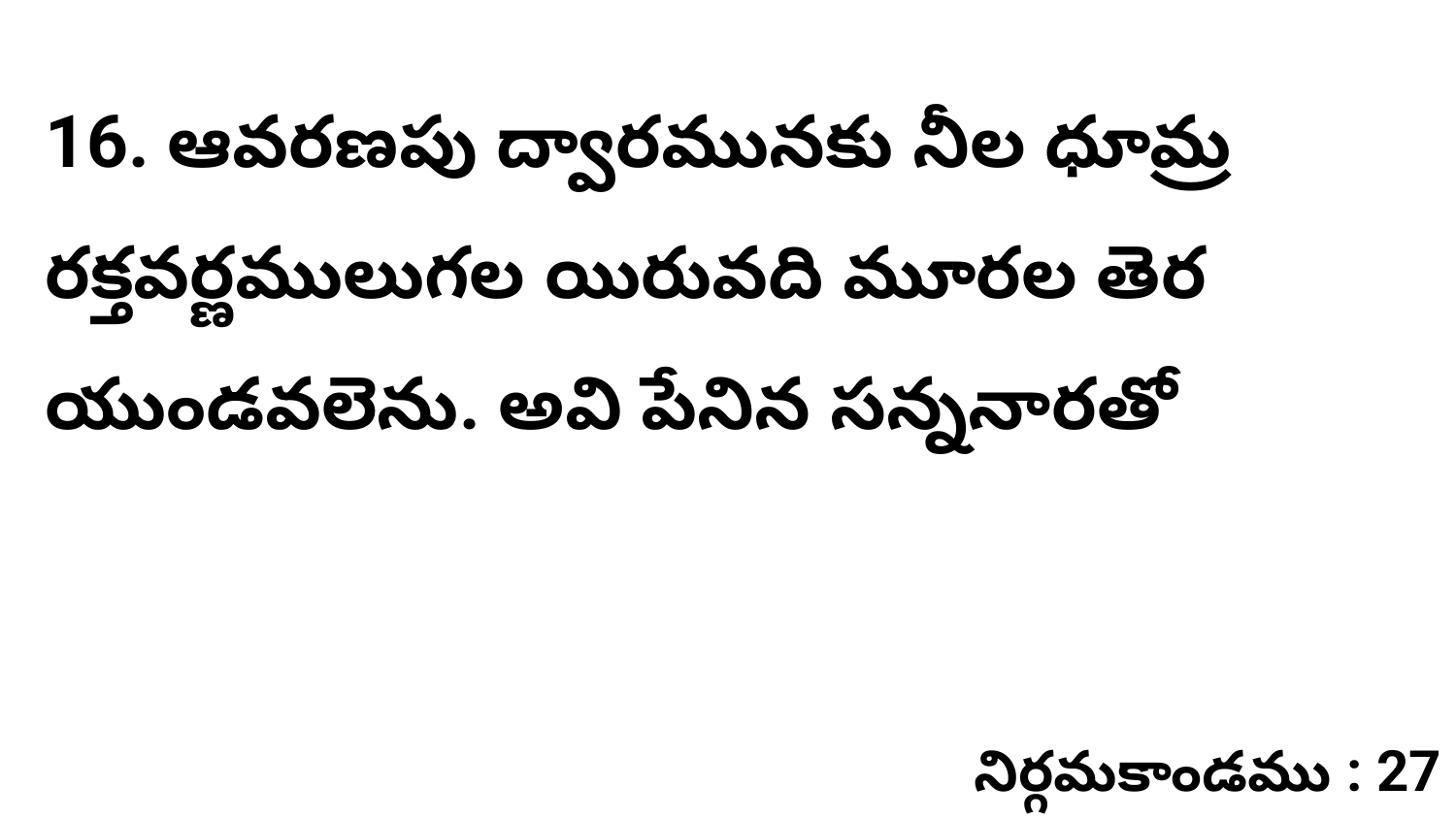

16. ఆవరణపు ద్వారమునకు నీల ధూమ్ర రక్తవర్ణములుగల యిరువది మూరల తెర యుండవలెను. అవి పేనిన సన్ననారతో
నిర్గమకాండము : 27